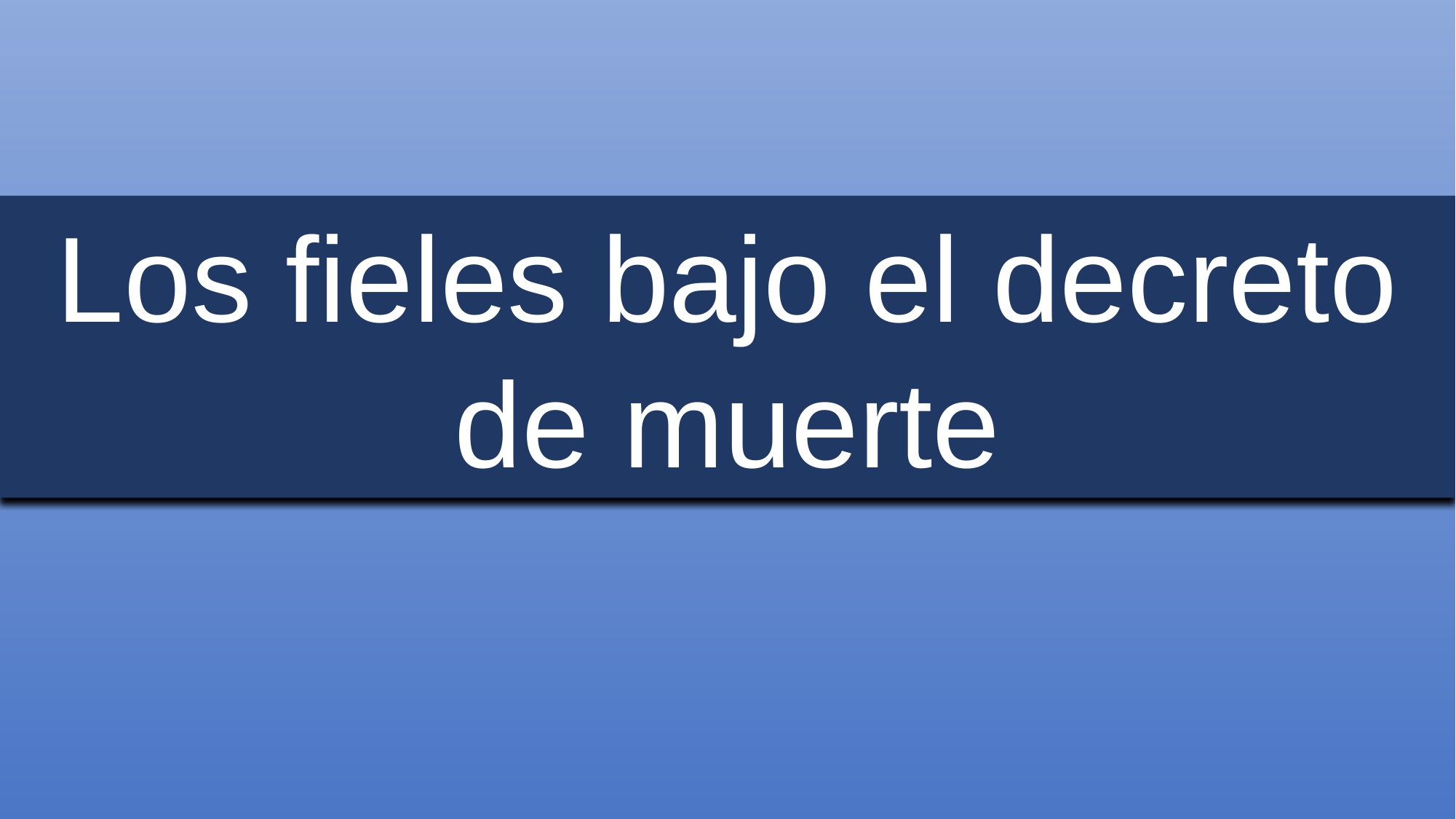

Los fieles bajo el decreto de muerte